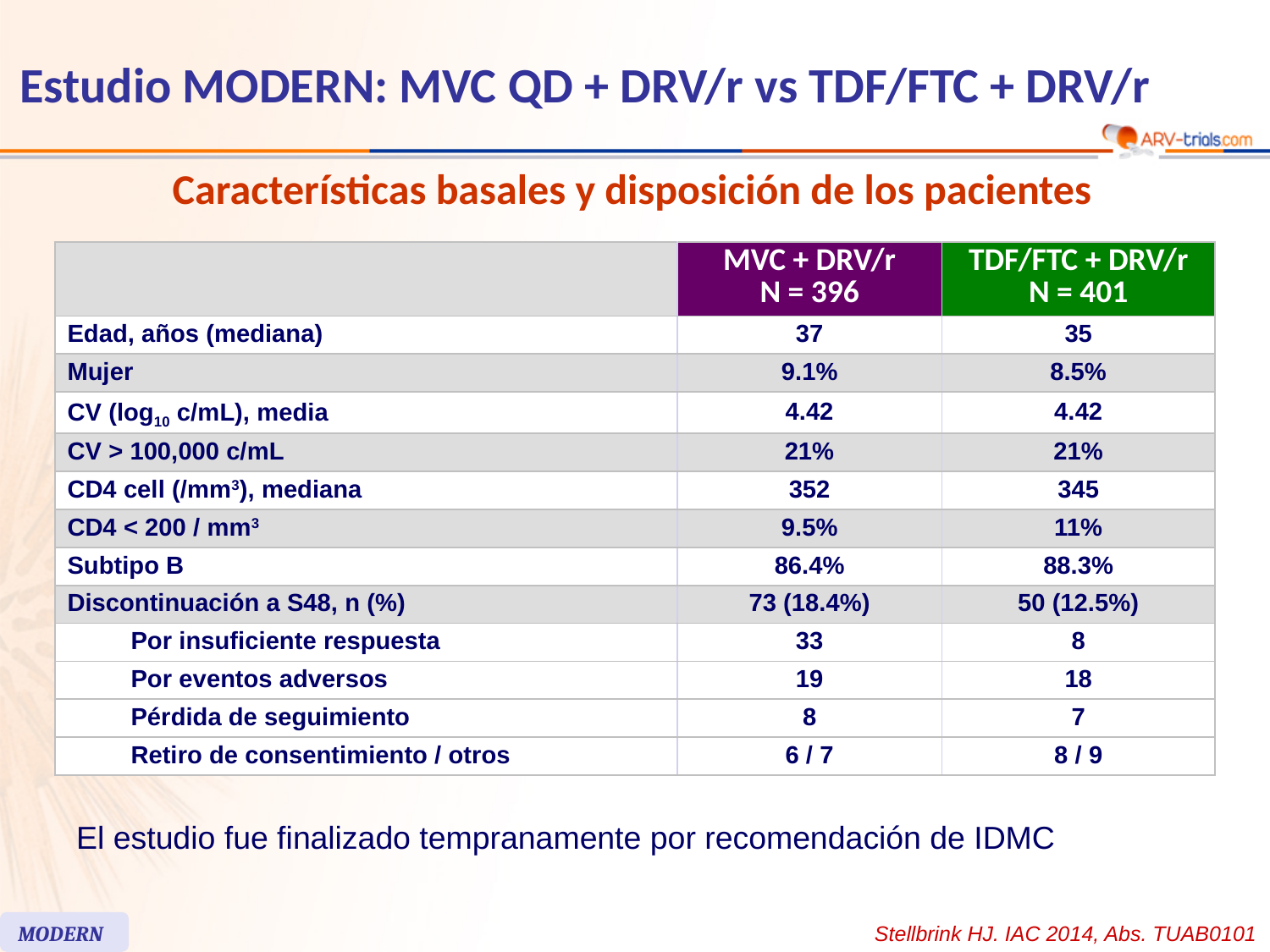

# Estudio MODERN: MVC QD + DRV/r vs TDF/FTC + DRV/r
Características basales y disposición de los pacientes
|  | MVC + DRV/r N = 396 | TDF/FTC + DRV/r N = 401 |
| --- | --- | --- |
| Edad, años (mediana) | 37 | 35 |
| Mujer | 9.1% | 8.5% |
| CV (log10 c/mL), media | 4.42 | 4.42 |
| CV > 100,000 c/mL | 21% | 21% |
| CD4 cell (/mm3), mediana | 352 | 345 |
| CD4 < 200 / mm3 | 9.5% | 11% |
| Subtipo B | 86.4% | 88.3% |
| Discontinuación a S48, n (%) | 73 (18.4%) | 50 (12.5%) |
| Por insuficiente respuesta | 33 | 8 |
| Por eventos adversos | 19 | 18 |
| Pérdida de seguimiento | 8 | 7 |
| Retiro de consentimiento / otros | 6 / 7 | 8 / 9 |
 El estudio fue finalizado tempranamente por recomendación de IDMC

MODERN
Stellbrink HJ. IAC 2014, Abs. TUAB0101